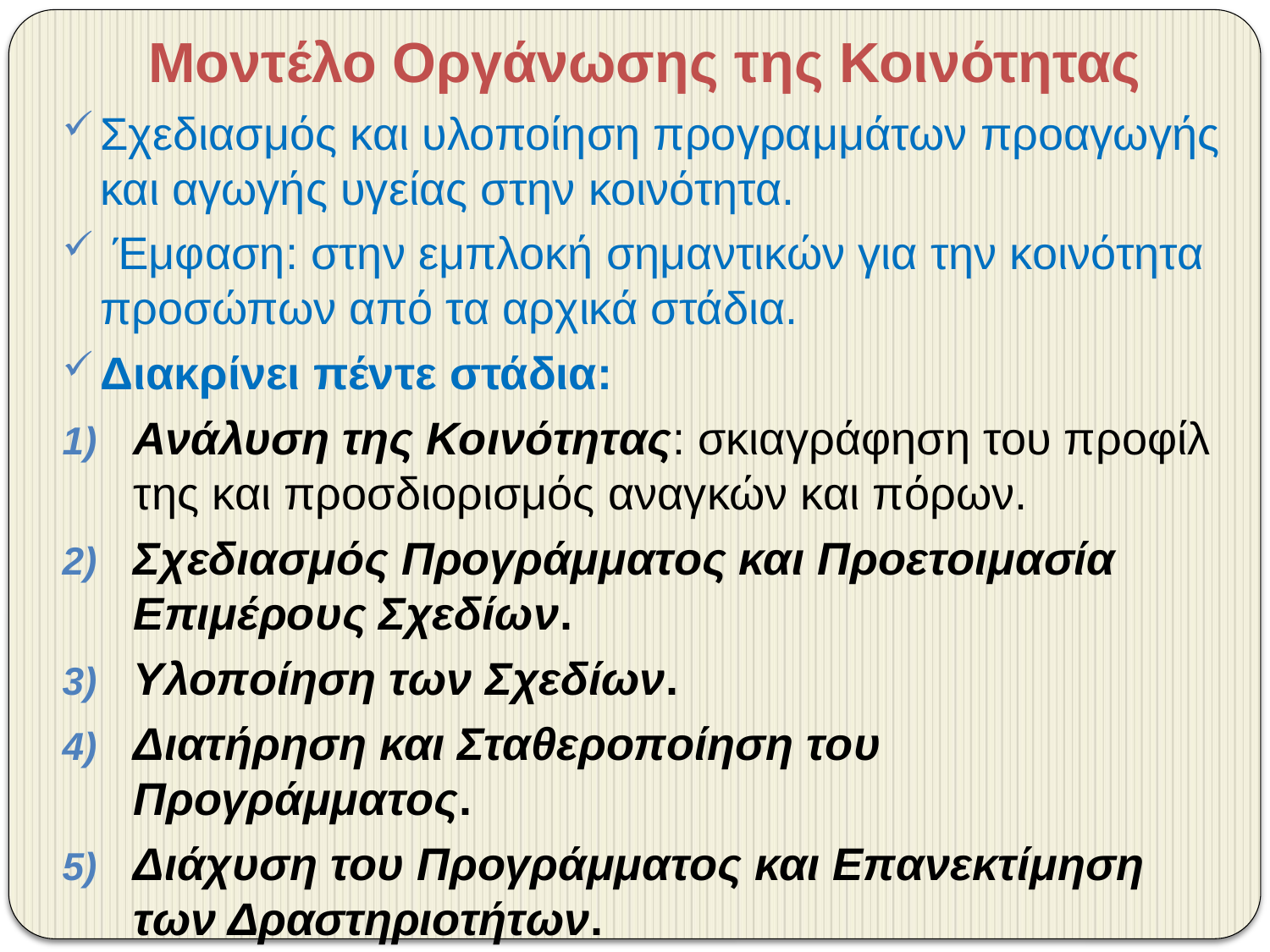

Μοντέλο Οργάνωσης της Κοινότητας
Σχεδιασμός και υλοποίηση προγραμμάτων προαγωγής και αγωγής υγείας στην κοινότητα.
 Έμφαση: στην εμπλοκή σημαντικών για την κοινότητα προσώπων από τα αρχικά στάδια.
Διακρίνει πέντε στάδια:
Ανάλυση της Κοινότητας: σκιαγράφηση του προφίλ της και προσδιορισμός αναγκών και πόρων.
Σχεδιασμός Προγράμματος και Προετοιμασία Επιμέρους Σχεδίων.
Υλοποίηση των Σχεδίων.
Διατήρηση και Σταθεροποίηση του Προγράμματος.
Διάχυση του Προγράμματος και Επανεκτίμηση των Δραστηριοτήτων.